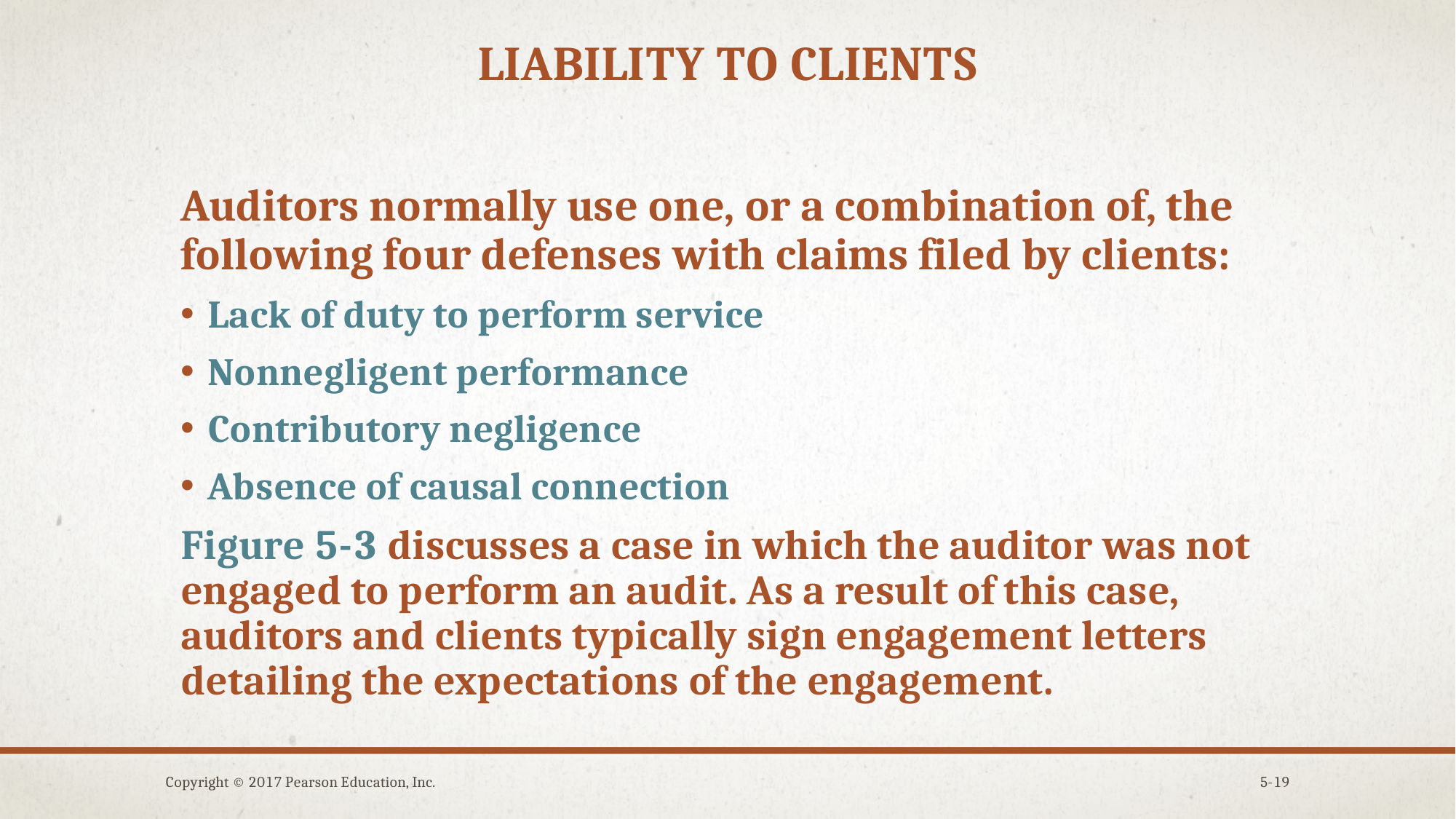

# Liability to clients
Auditors normally use one, or a combination of, the following four defenses with claims filed by clients:
Lack of duty to perform service
Nonnegligent performance
Contributory negligence
Absence of causal connection
Figure 5-3 discusses a case in which the auditor was not engaged to perform an audit. As a result of this case, auditors and clients typically sign engagement letters detailing the expectations of the engagement.

Copyright © 2017 Pearson Education, Inc.
5-19